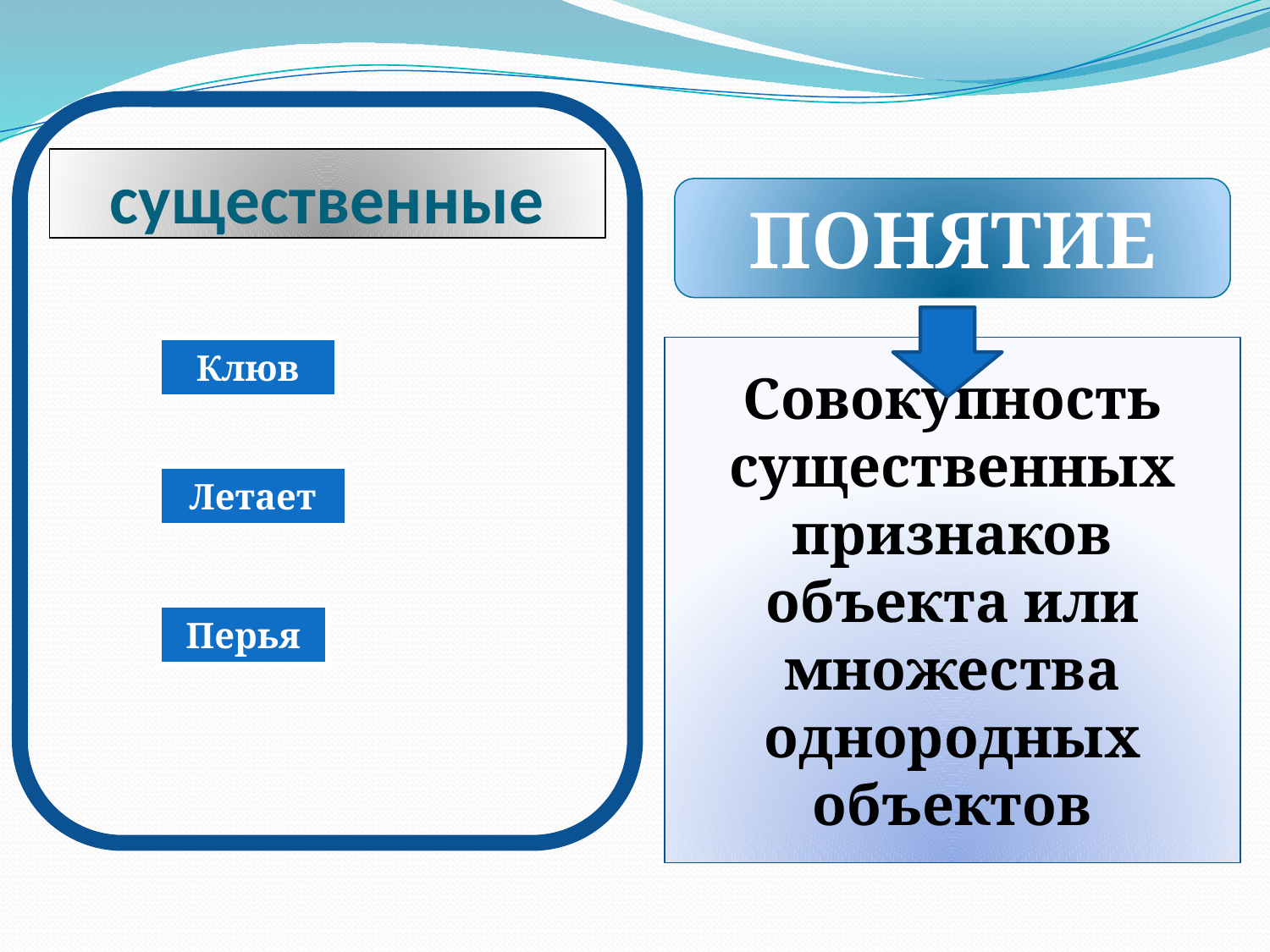

существенные
ПОНЯТИЕ

Клюв
Совокупность существенных признаков объекта или множества однородных объектов
Летает
Перья